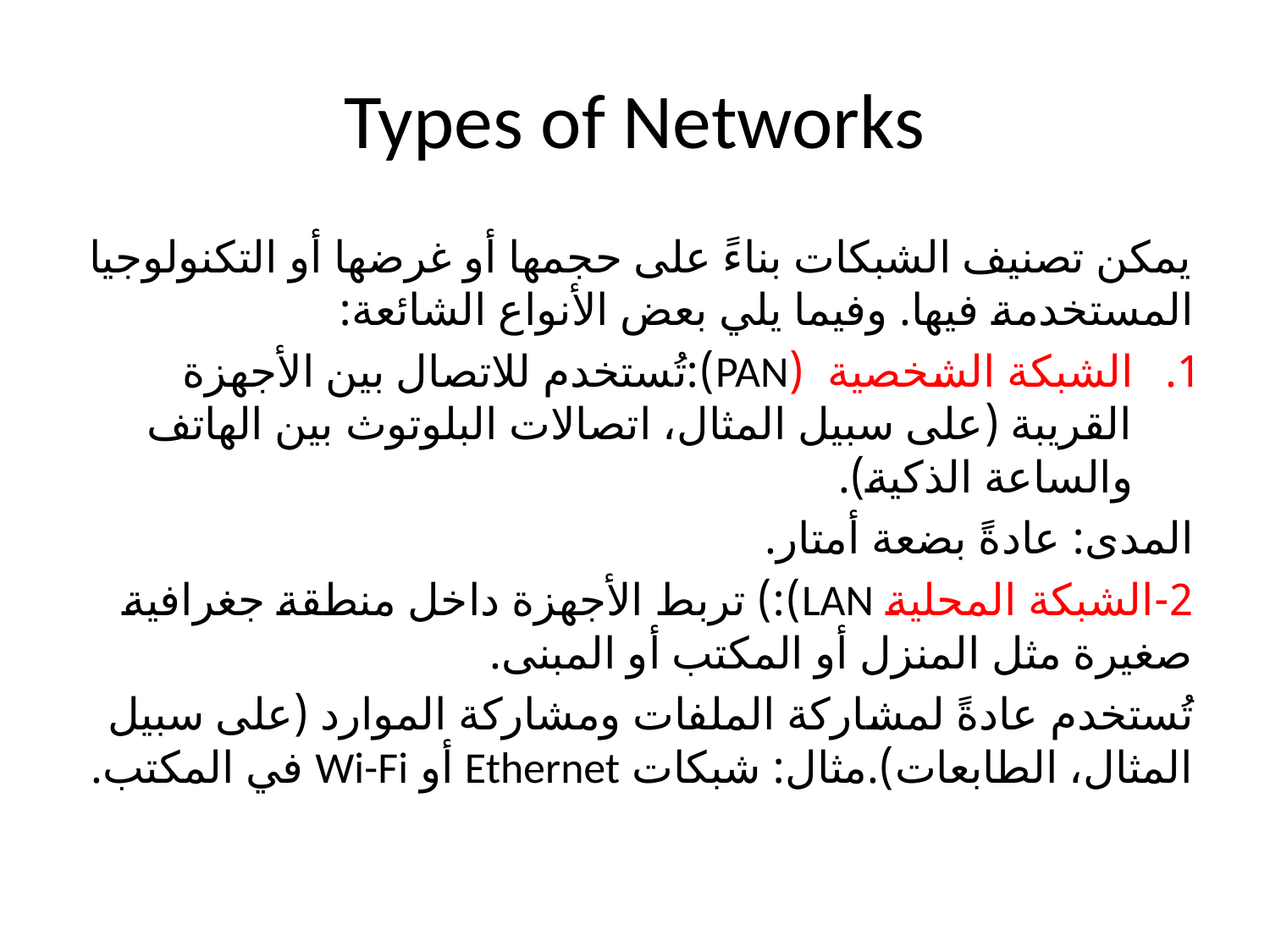

# Types of Networks
يمكن تصنيف الشبكات بناءً على حجمها أو غرضها أو التكنولوجيا المستخدمة فيها. وفيما يلي بعض الأنواع الشائعة:
الشبكة الشخصية  (PAN):تُستخدم للاتصال بين الأجهزة القريبة (على سبيل المثال، اتصالات البلوتوث بين الهاتف والساعة الذكية).
المدى: عادةً بضعة أمتار.
2-الشبكة المحلية LAN):) تربط الأجهزة داخل منطقة جغرافية صغيرة مثل المنزل أو المكتب أو المبنى.
تُستخدم عادةً لمشاركة الملفات ومشاركة الموارد (على سبيل المثال، الطابعات).مثال: شبكات Ethernet أو Wi-Fi في المكتب.